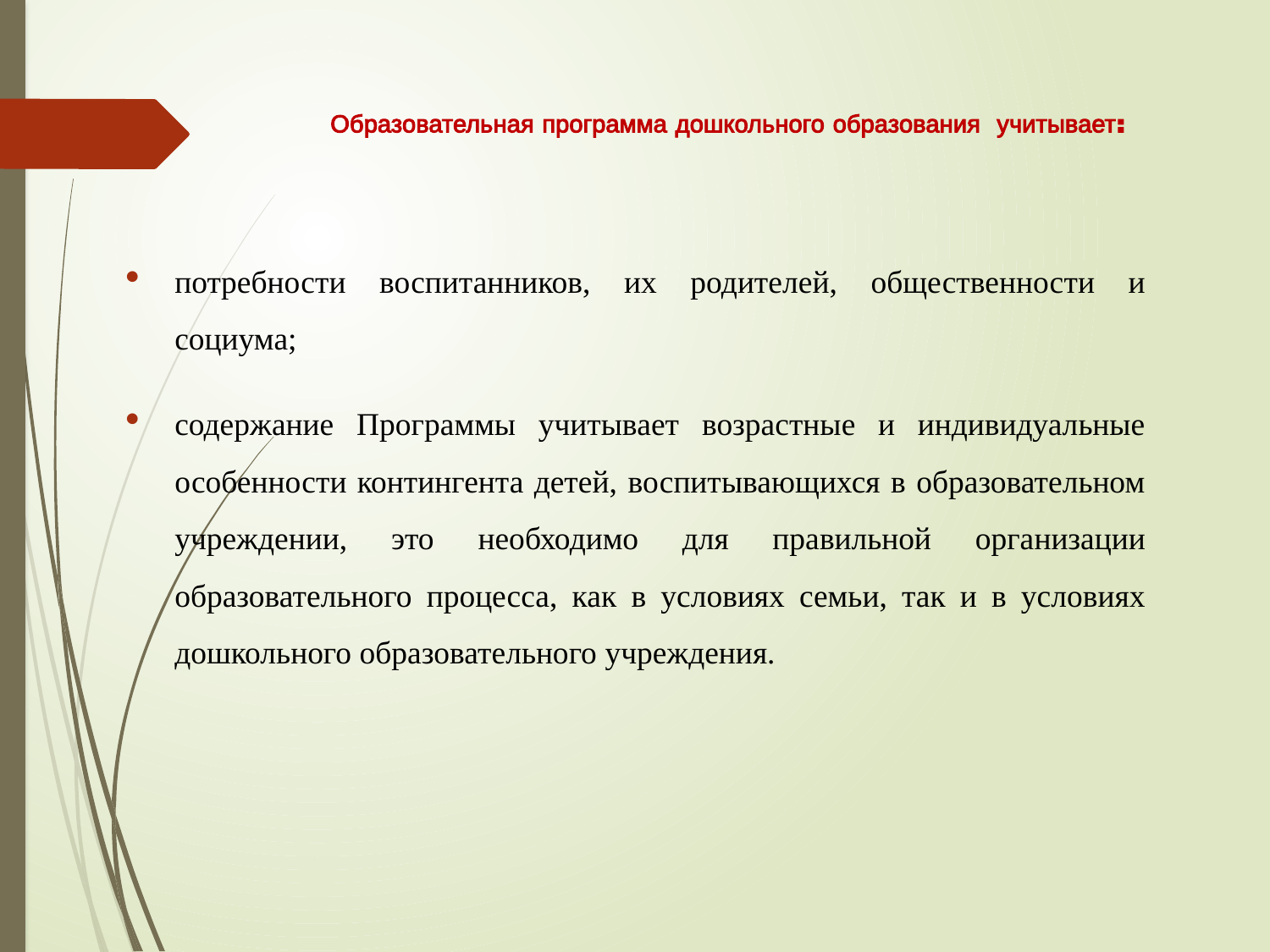

# Образовательная программа дошкольного образования  учитывает:
потребности воспитанников, их родителей, общественности и социума;
содержание Программы учитывает возрастные и индивидуальные особенности контингента детей, воспитывающихся в образовательном учреждении, это необходимо для правильной организации образовательного процесса, как в условиях семьи, так и в условиях дошкольного образовательного учреждения.